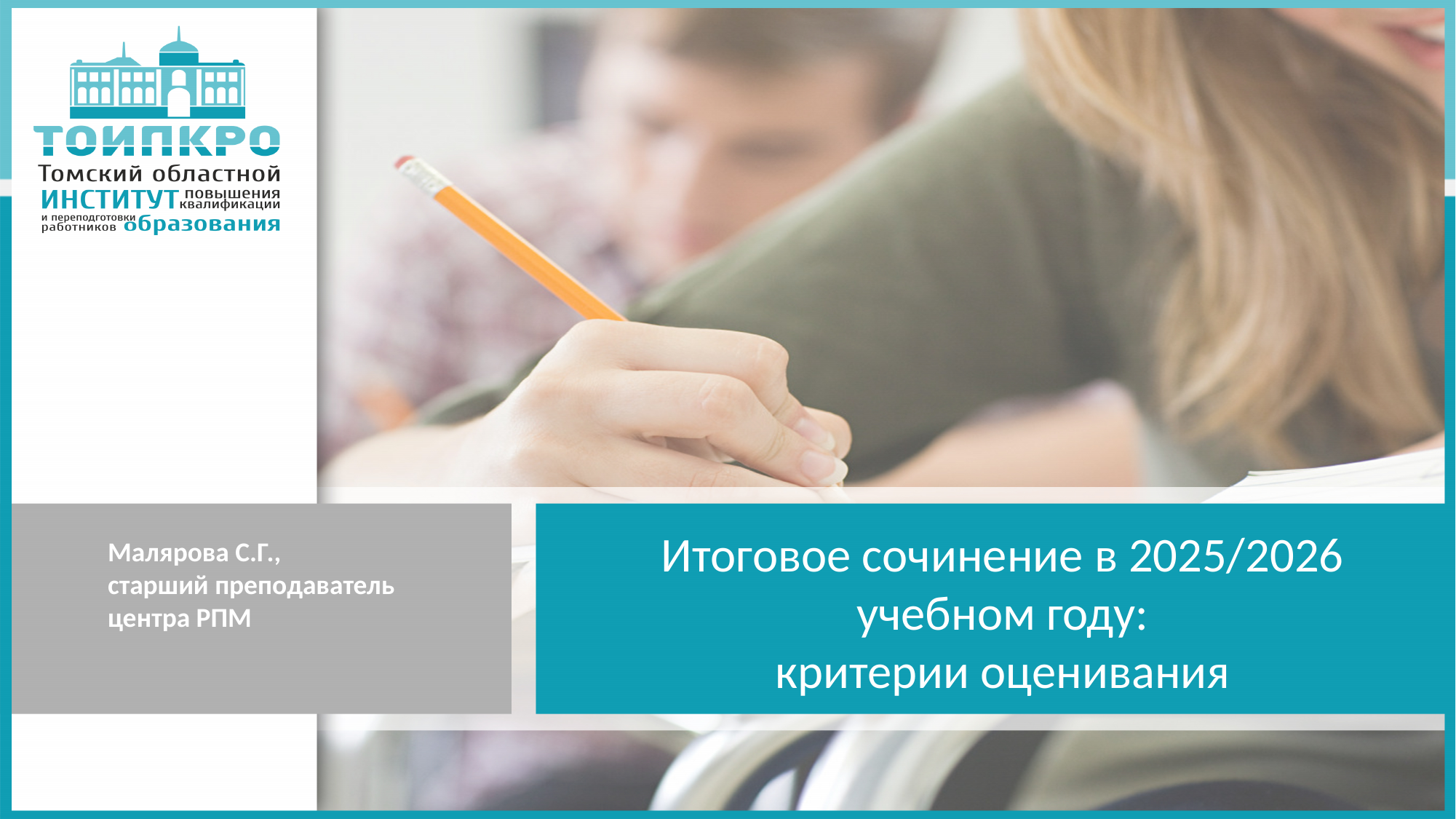

# Итоговое сочинение в 2025/2026 учебном году: критерии оценивания
Малярова С.Г.,
старший преподаватель
центра РПМ